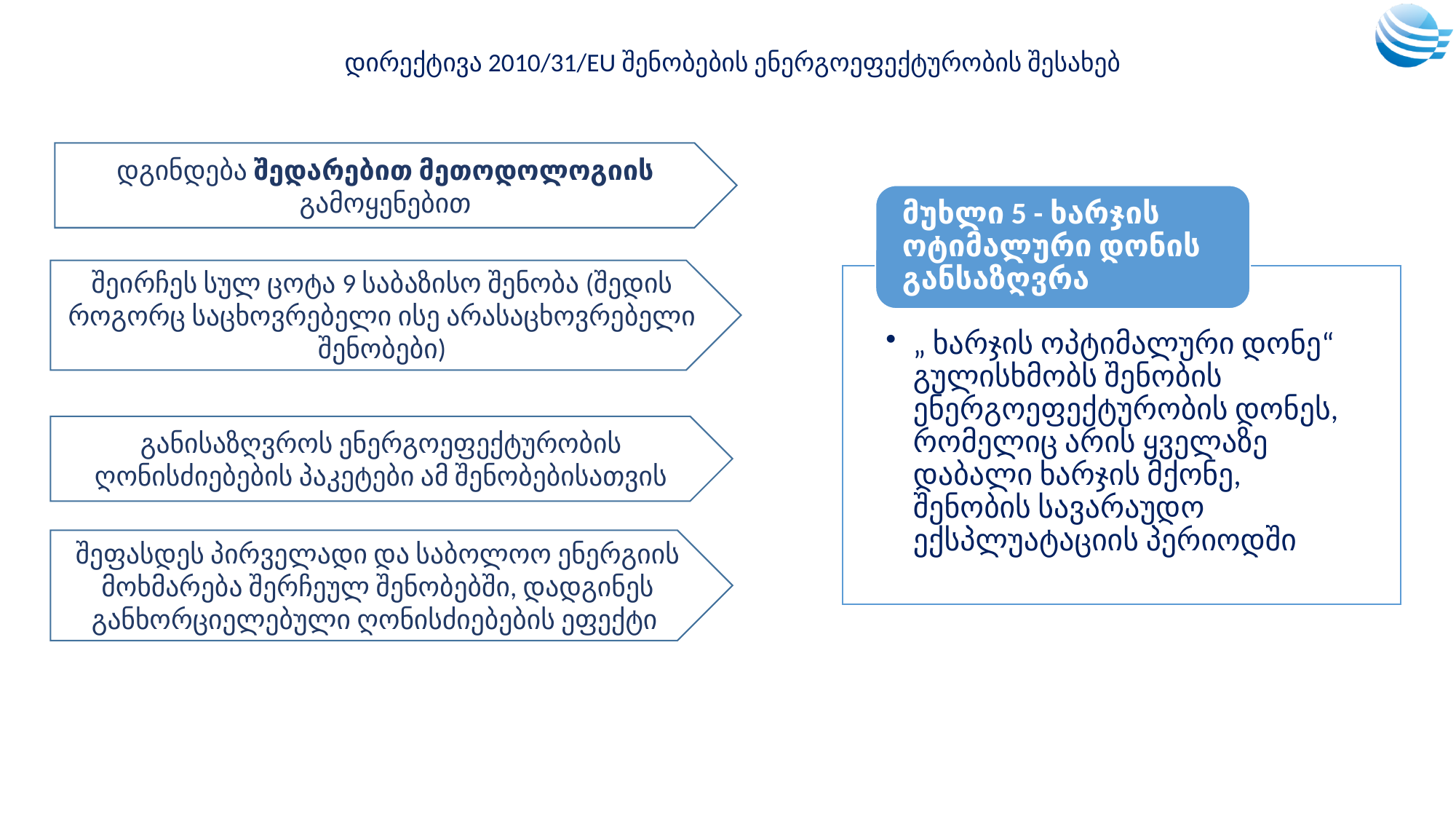

# დირექტივა 2010/31/EU შენობების ენერგოეფექტურობის შესახებ
დგინდება შედარებით მეთოდოლოგიის გამოყენებით
„ ხარჯის ოპტიმალური დონე“ გულისხმობს შენობის ენერგოეფექტურობის დონეს, რომელიც არის ყველაზე დაბალი ხარჯის მქონე, შენობის სავარაუდო ექსპლუატაციის პერიოდში
მუხლი 5 - ხარჯის ოტიმალური დონის  განსაზღვრა
შეირჩეს სულ ცოტა 9 საბაზისო შენობა (შედის როგორც საცხოვრებელი ისე არასაცხოვრებელი შენობები)
განისაზღვროს ენერგოეფექტურობის ღონისძიებების პაკეტები ამ შენობებისათვის
შეფასდეს პირველადი და საბოლოო ენერგიის მოხმარება შერჩეულ შენობებში, დადგინეს განხორციელებული ღონისძიებების ეფექტი